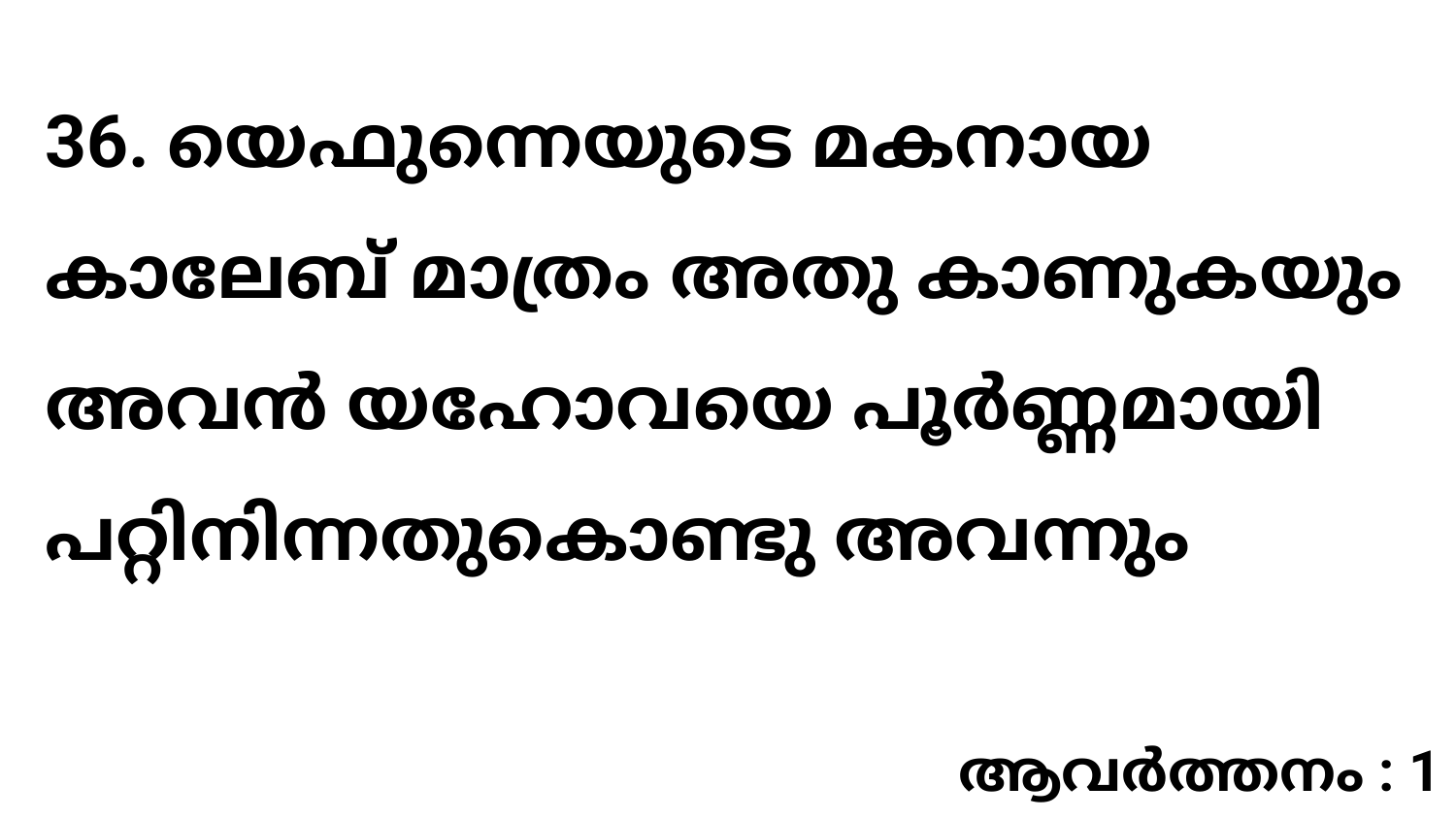

36. യെഫുന്നെയുടെ മകനായ കാലേബ് മാത്രം അതു കാണുകയും അവൻ യഹോവയെ പൂർണ്ണമായി പറ്റിനിന്നതുകൊണ്ടു അവന്നും
ആവർത്തനം : 1